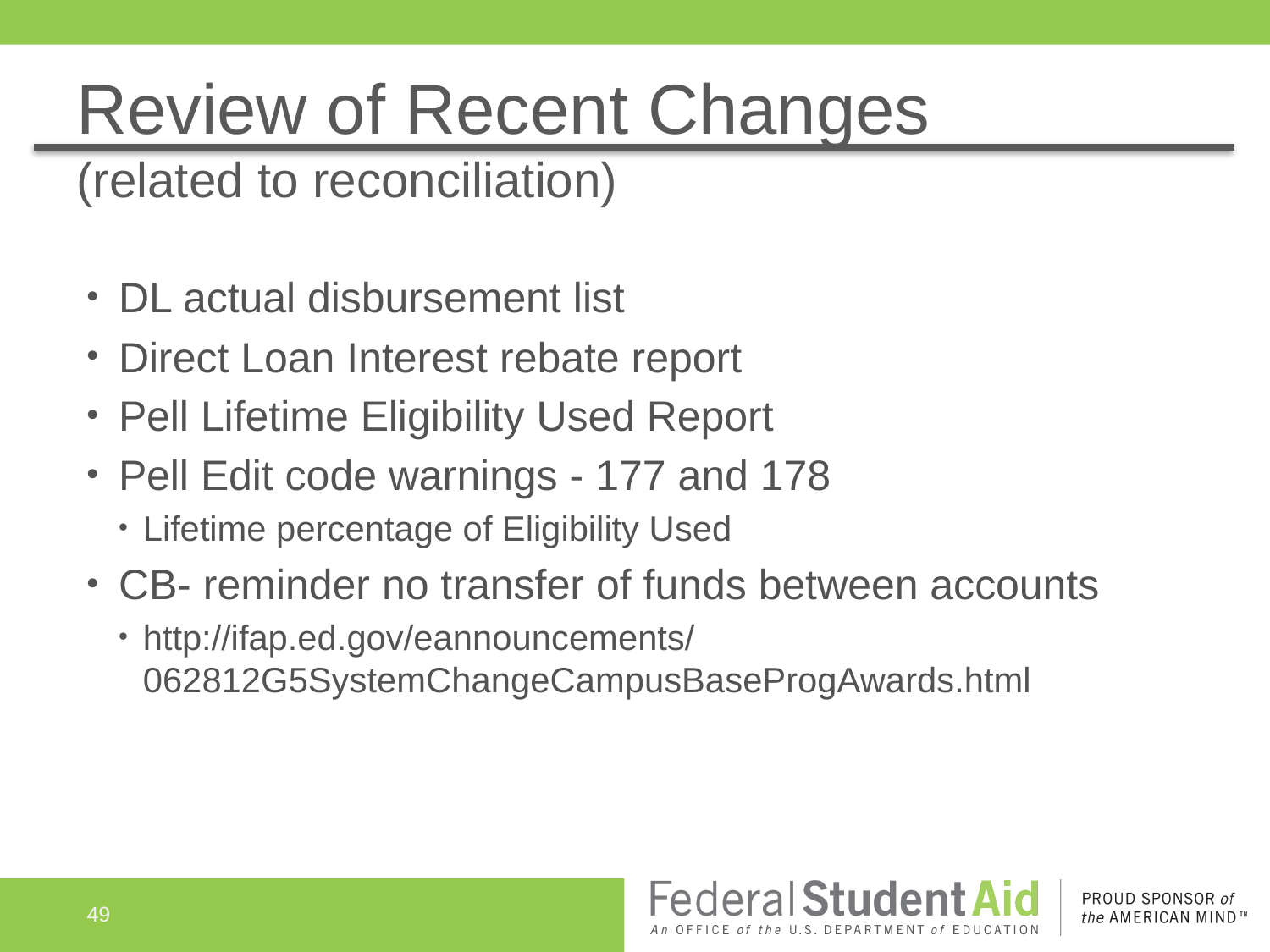

# Review of Recent Changes (related to reconciliation)
DL actual disbursement list
Direct Loan Interest rebate report
Pell Lifetime Eligibility Used Report
Pell Edit code warnings - 177 and 178
Lifetime percentage of Eligibility Used
CB- reminder no transfer of funds between accounts
http://ifap.ed.gov/eannouncements/062812G5SystemChangeCampusBaseProgAwards.html
49